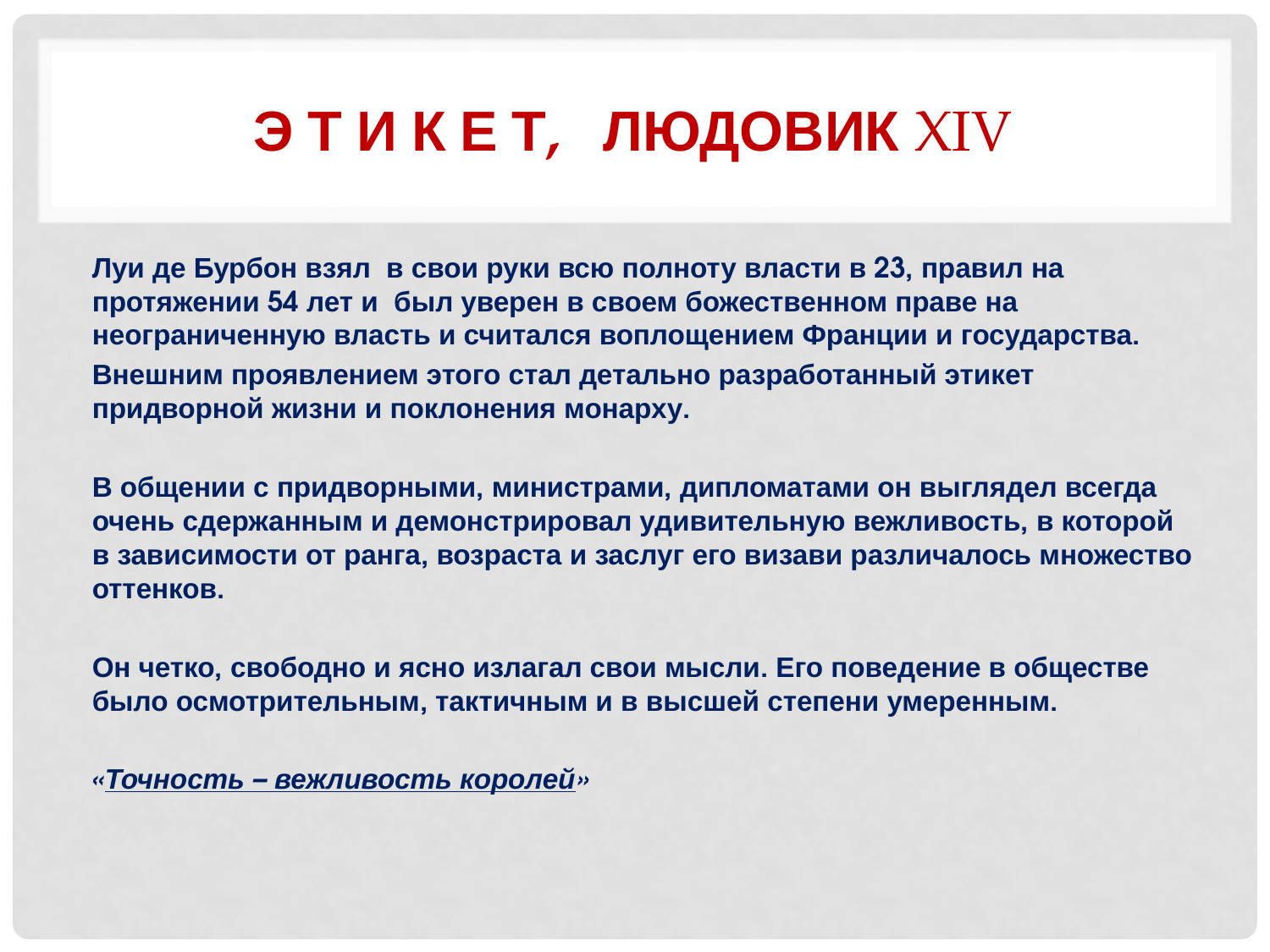

# Э т и к е т,   Людовик XIV
Луи де Бурбон взял  в свои руки всю полноту власти в 23, правил на протяжении 54 лет и  был уверен в своем божественном праве на неограниченную власть и считался воплощением Франции и государства.
Внешним проявлением этого стал детально разработанный этикет придворной жизни и поклонения монарху.

В общении с придворными, министрами, дипломатами он выглядел всегда очень сдержанным и демонстрировал удивительную вежливость, в которой в зависимости от ранга, возраста и заслуг его визави различалось множество оттенков.

Он четко, свободно и ясно излагал свои мысли. Его поведение в обществе было осмотрительным, тактичным и в высшей степени умеренным.

«Точность – вежливость королей»